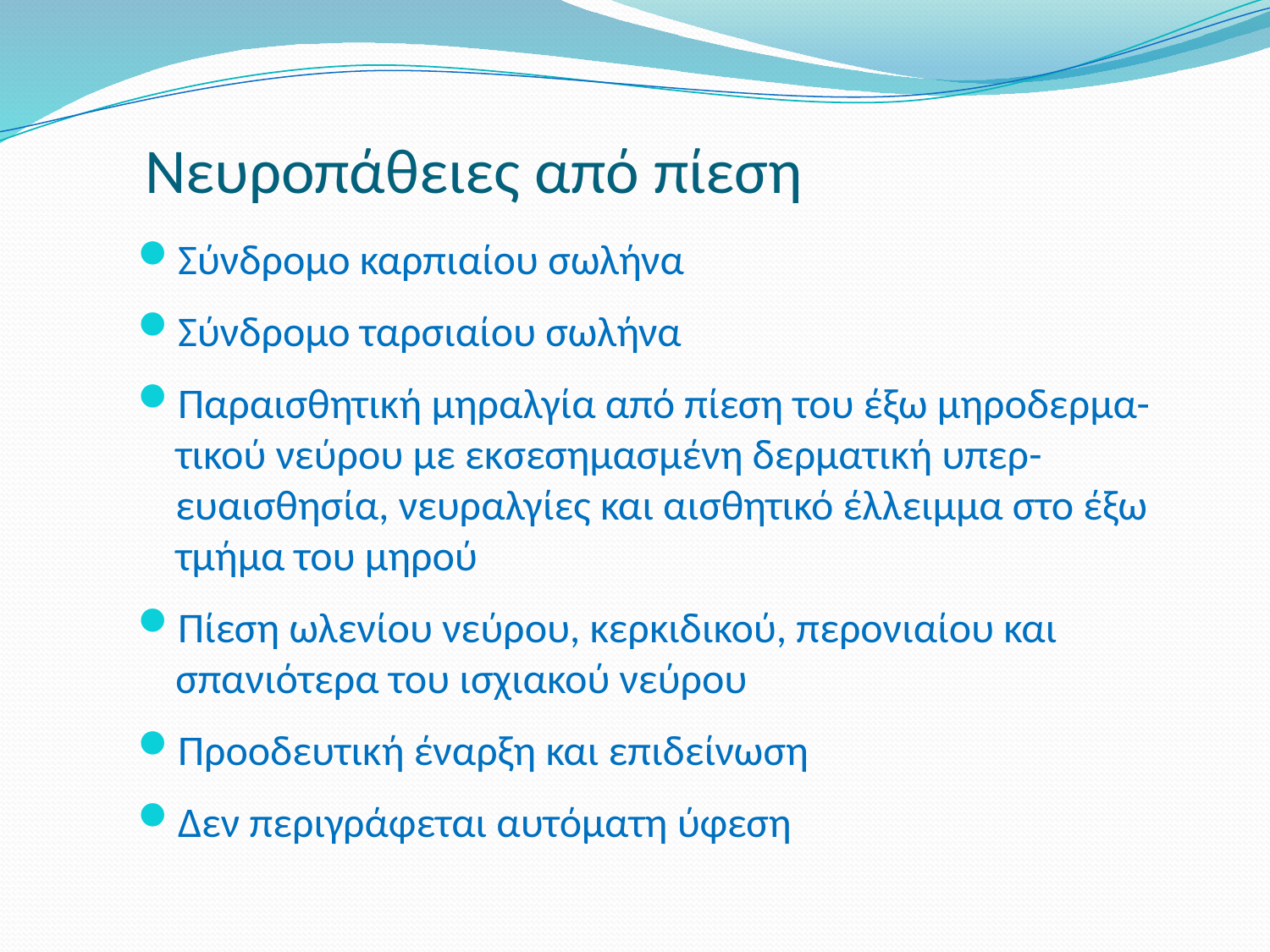

# Νευροπάθειες από πίεση
Σύνδρομο καρπιαίου σωλήνα
Σύνδρομο ταρσιαίου σωλήνα
Παραισθητική μηραλγία από πίεση του έξω μηροδερμα- τικού νεύρου με εκσεσημασμένη δερματική υπερ-ευαισθησία, νευραλγίες και αισθητικό έλλειμμα στο έξω τμήμα του μηρού
Πίεση ωλενίου νεύρου, κερκιδικού, περονιαίου και σπανιότερα του ισχιακού νεύρου
Προοδευτική έναρξη και επιδείνωση
Δεν περιγράφεται αυτόματη ύφεση